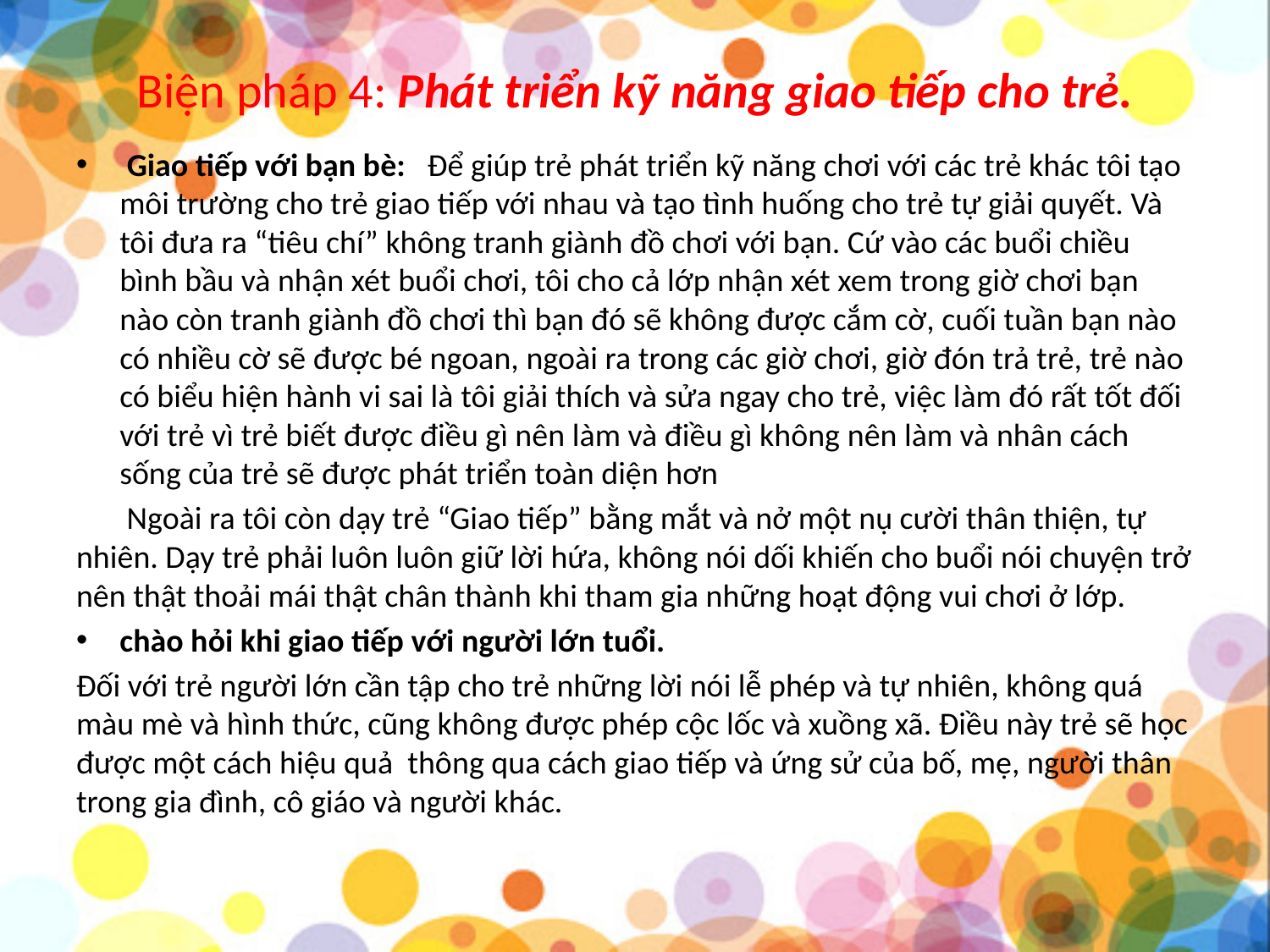

# Biện pháp 4: Phát triển kỹ năng giao tiếp cho trẻ.
 Giao tiếp với bạn bè:   Để giúp trẻ phát triển kỹ năng chơi với các trẻ khác tôi tạo môi trường cho trẻ giao tiếp với nhau và tạo tình huống cho trẻ tự giải quyết. Và tôi đưa ra “tiêu chí” không tranh giành đồ chơi với bạn. Cứ vào các buổi chiều bình bầu và nhận xét buổi chơi, tôi cho cả lớp nhận xét xem trong giờ chơi bạn nào còn tranh giành đồ chơi thì bạn đó sẽ không được cắm cờ, cuối tuần bạn nào có nhiều cờ sẽ được bé ngoan, ngoài ra trong các giờ chơi, giờ đón trả trẻ, trẻ nào có biểu hiện hành vi sai là tôi giải thích và sửa ngay cho trẻ, việc làm đó rất tốt đối với trẻ vì trẻ biết được điều gì nên làm và điều gì không nên làm và nhân cách sống của trẻ sẽ được phát triển toàn diện hơn
       Ngoài ra tôi còn dạy trẻ “Giao tiếp” bằng mắt và nở một nụ cười thân thiện, tự nhiên. Dạy trẻ phải luôn luôn giữ lời hứa, không nói dối khiến cho buổi nói chuyện trở nên thật thoải mái thật chân thành khi tham gia những hoạt động vui chơi ở lớp.
chào hỏi khi giao tiếp với người lớn tuổi.
Đối với trẻ người lớn cần tập cho trẻ những lời nói lễ phép và tự nhiên, không quá màu mè và hình thức, cũng không được phép cộc lốc và xuồng xã. Điều này trẻ sẽ học được một cách hiệu quả  thông qua cách giao tiếp và ứng sử của bố, mẹ, người thân trong gia đình, cô giáo và người khác.